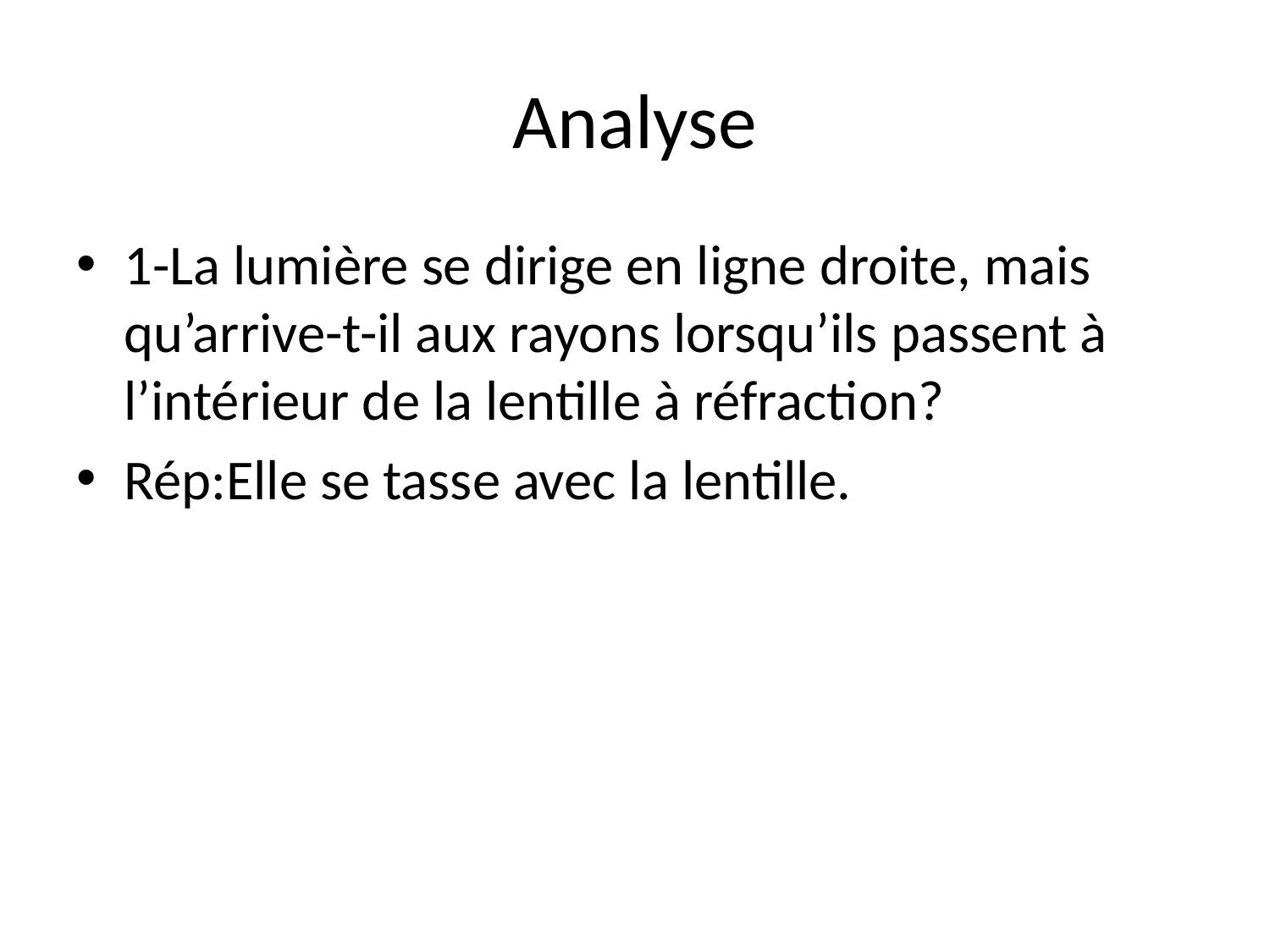

# Analyse
1-La lumière se dirige en ligne droite, mais qu’arrive-t-il aux rayons lorsqu’ils passent à l’intérieur de la lentille à réfraction?
Rép:Elle se tasse avec la lentille.